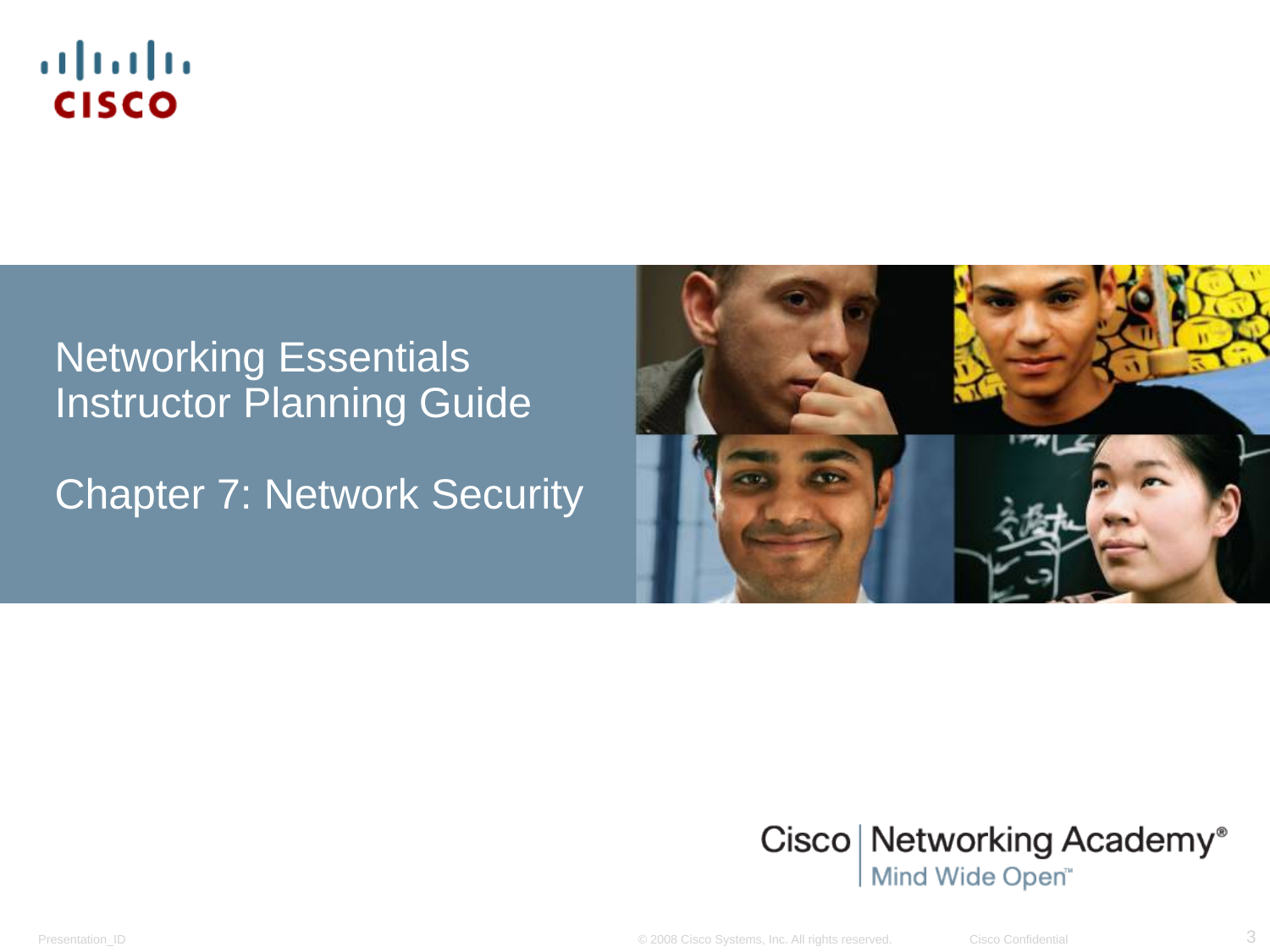

Networking Essentials
Instructor Planning Guide

Chapter 7: Network Security